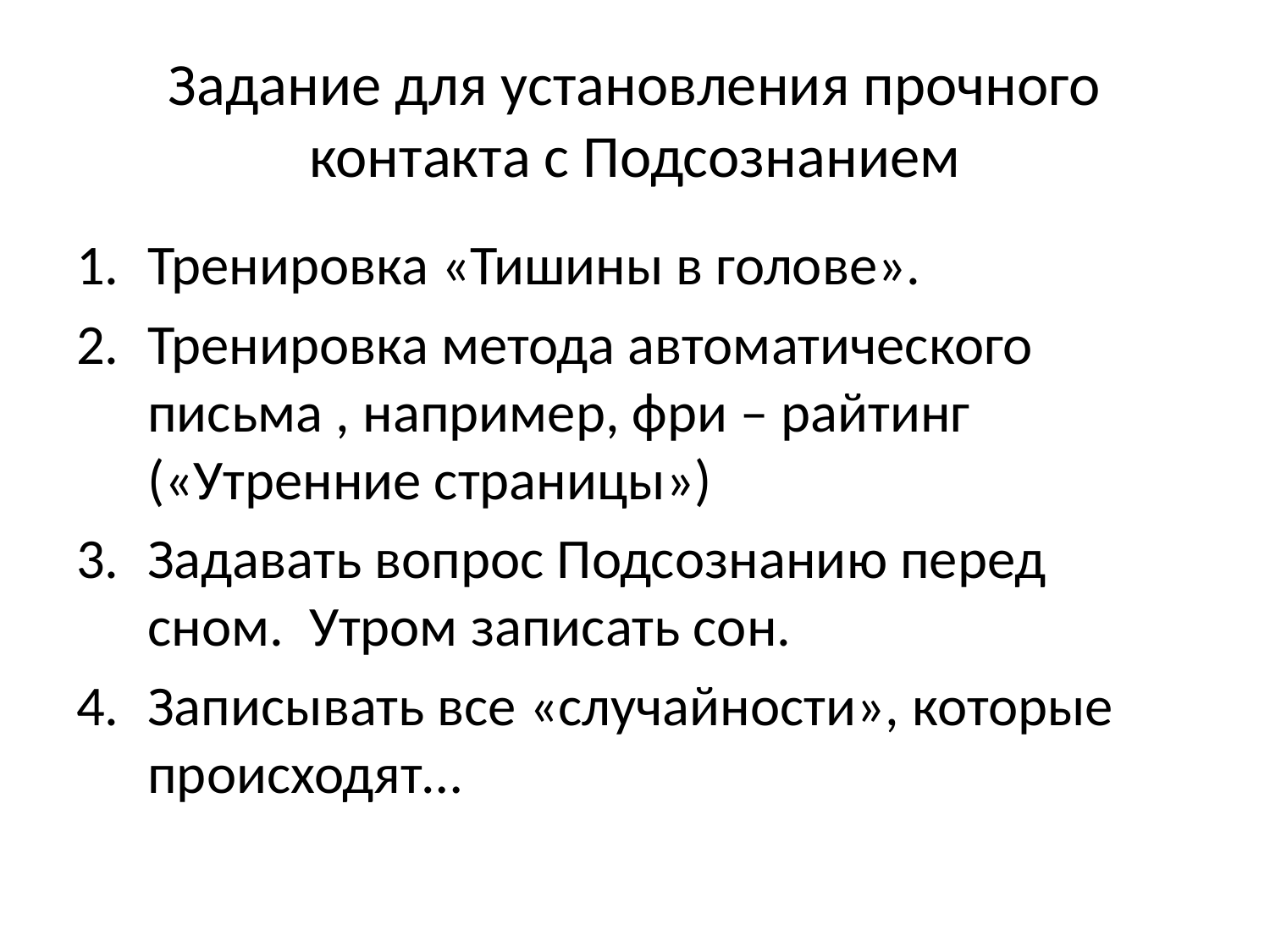

# Задание для установления прочного контакта с Подсознанием
Тренировка «Тишины в голове».
Тренировка метода автоматического письма , например, фри – райтинг («Утренние страницы»)
Задавать вопрос Подсознанию перед сном.  Утром записать сон.
Записывать все «случайности», которые происходят…